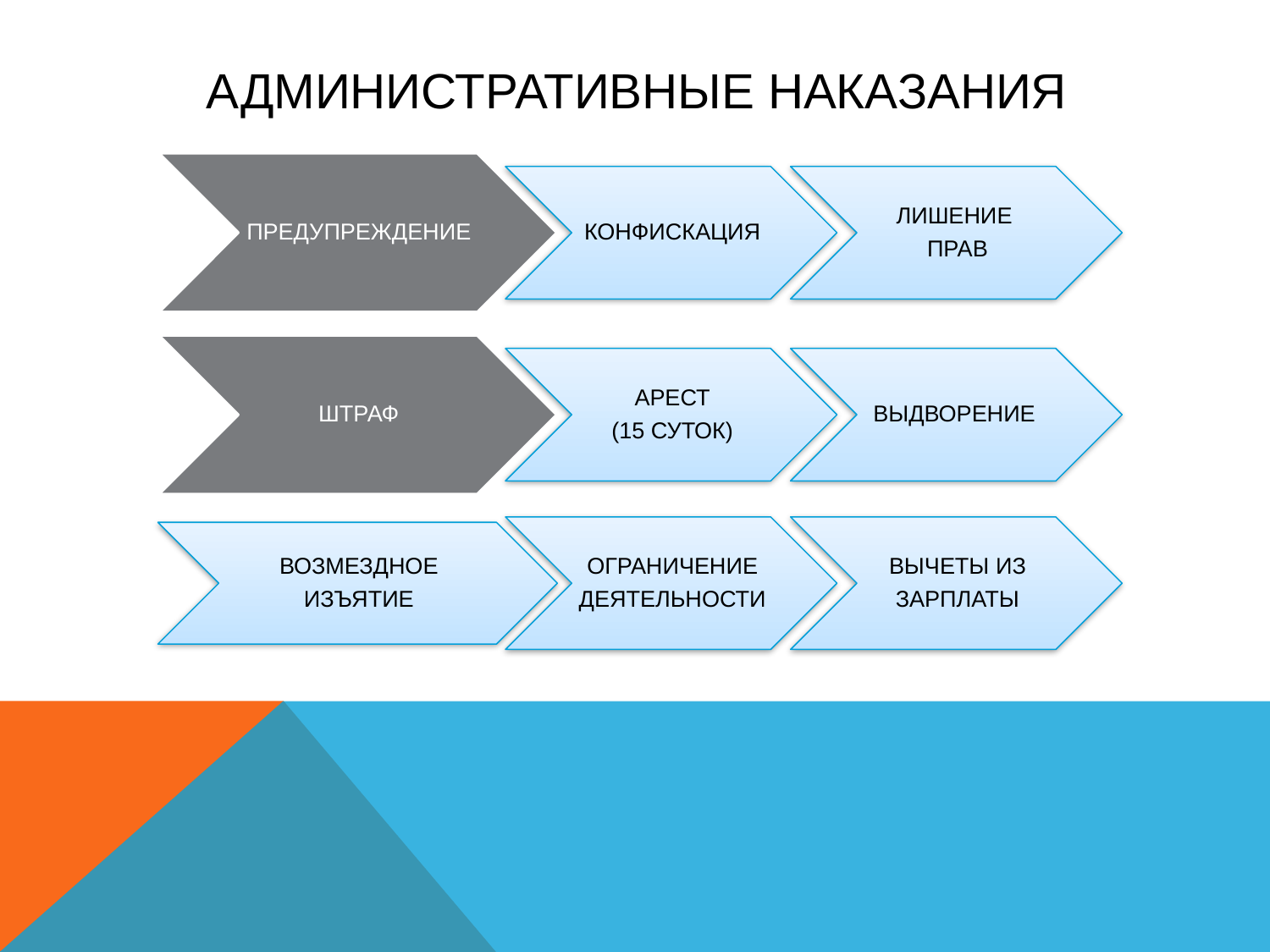

# АДМИНИСТРАТИВНЫЕ НАКАЗАНИЯ
ПРЕДУПРЕЖДЕНИЕ
КОНФИСКАЦИЯ
ЛИШЕНИЕ
ПРАВ
ШТРАФ
АРЕСТ
(15 СУТОК)
ВЫДВОРЕНИЕ
ВОЗМЕЗДНОЕ
ИЗЪЯТИЕ
ОГРАНИЧЕНИЕ
ДЕЯТЕЛЬНОСТИ
ВЫЧЕТЫ ИЗ
ЗАРПЛАТЫ